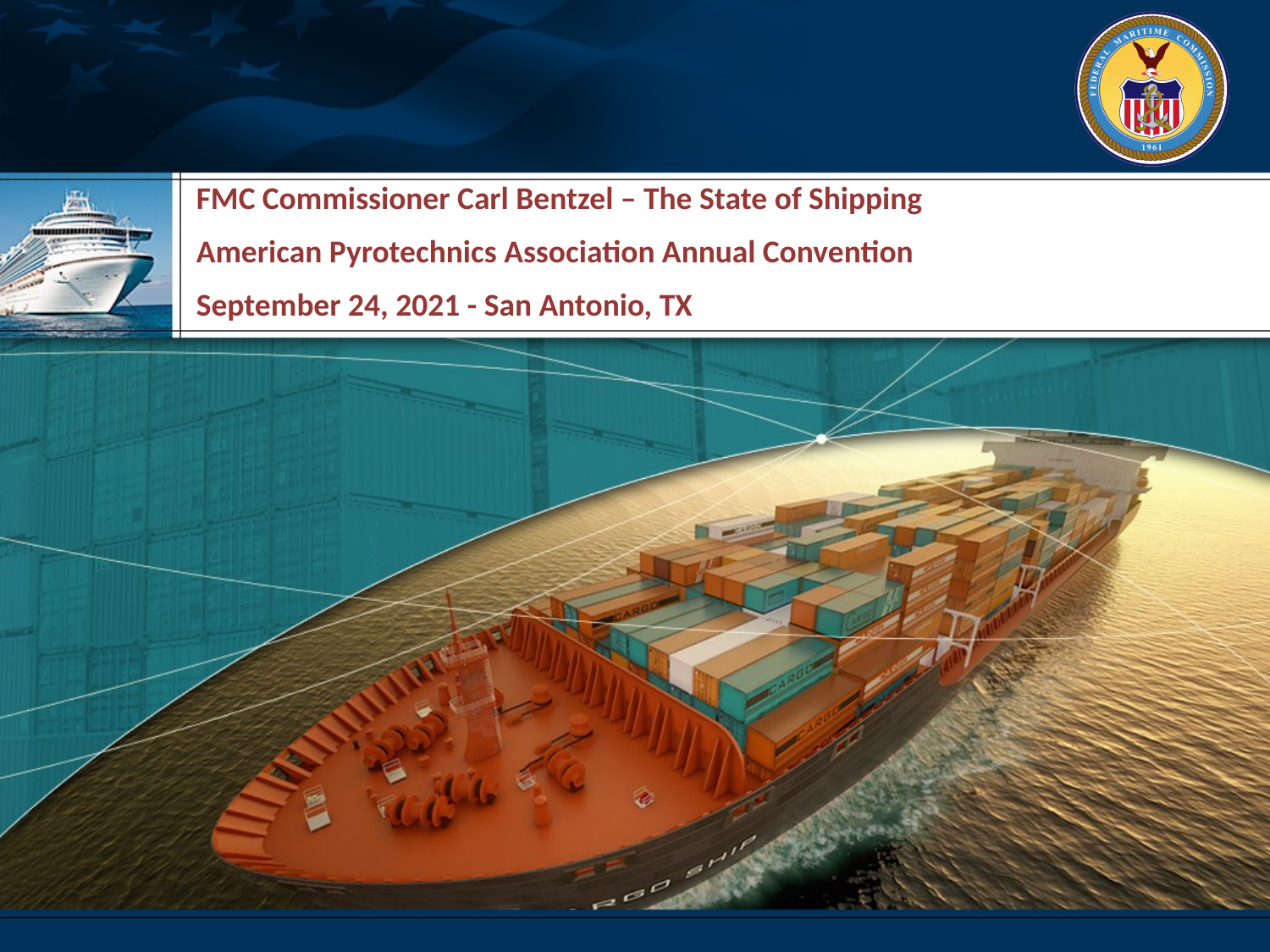

# FMC Commissioner Carl Bentzel – The State of Shipping American Pyrotechnics Association Annual Convention September 24, 2021 - San Antonio, TX